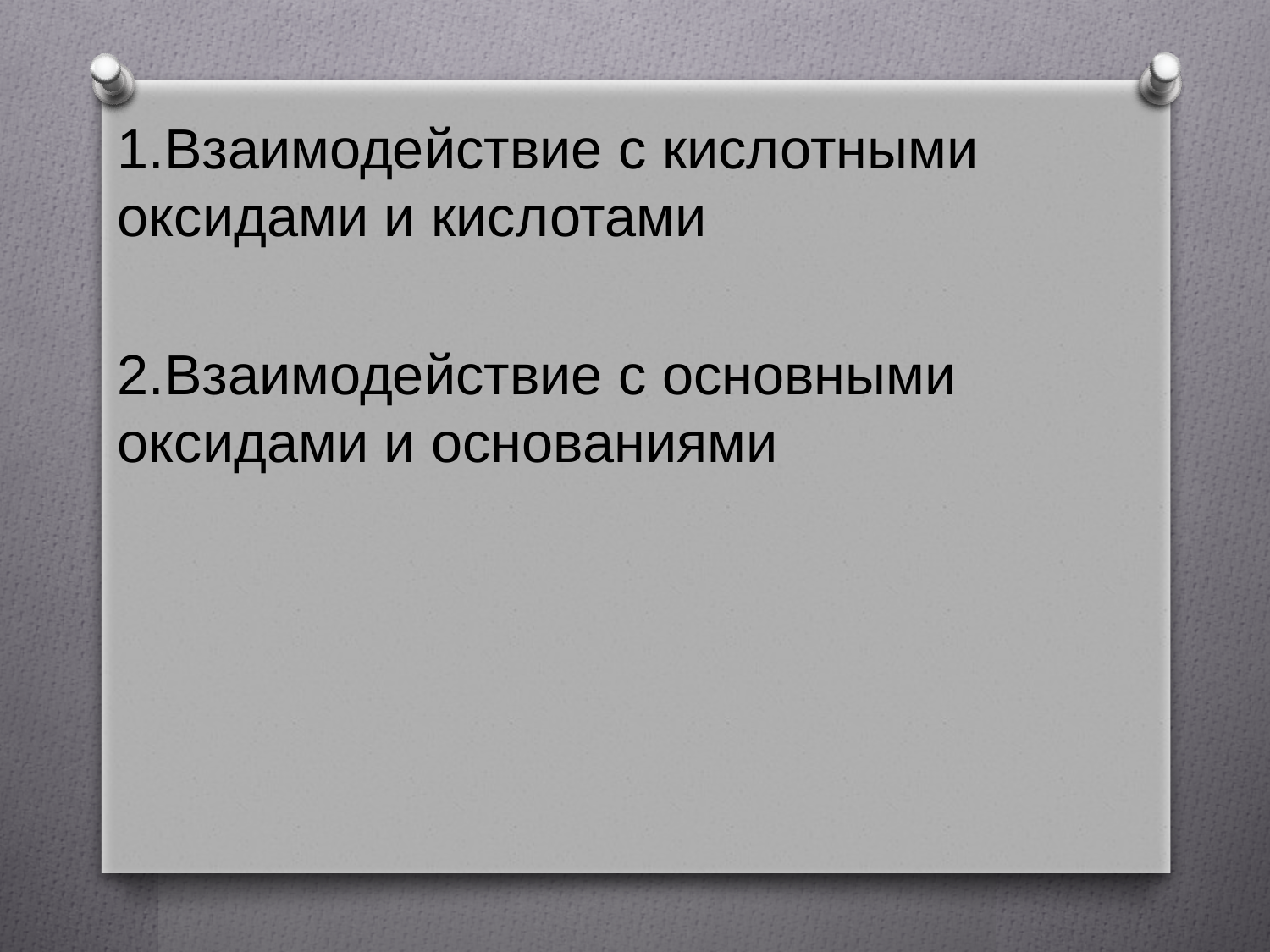

1.Взаимодействие с кислотными оксидами и кислотами

2.Взаимодействие с основными оксидами и основаниями